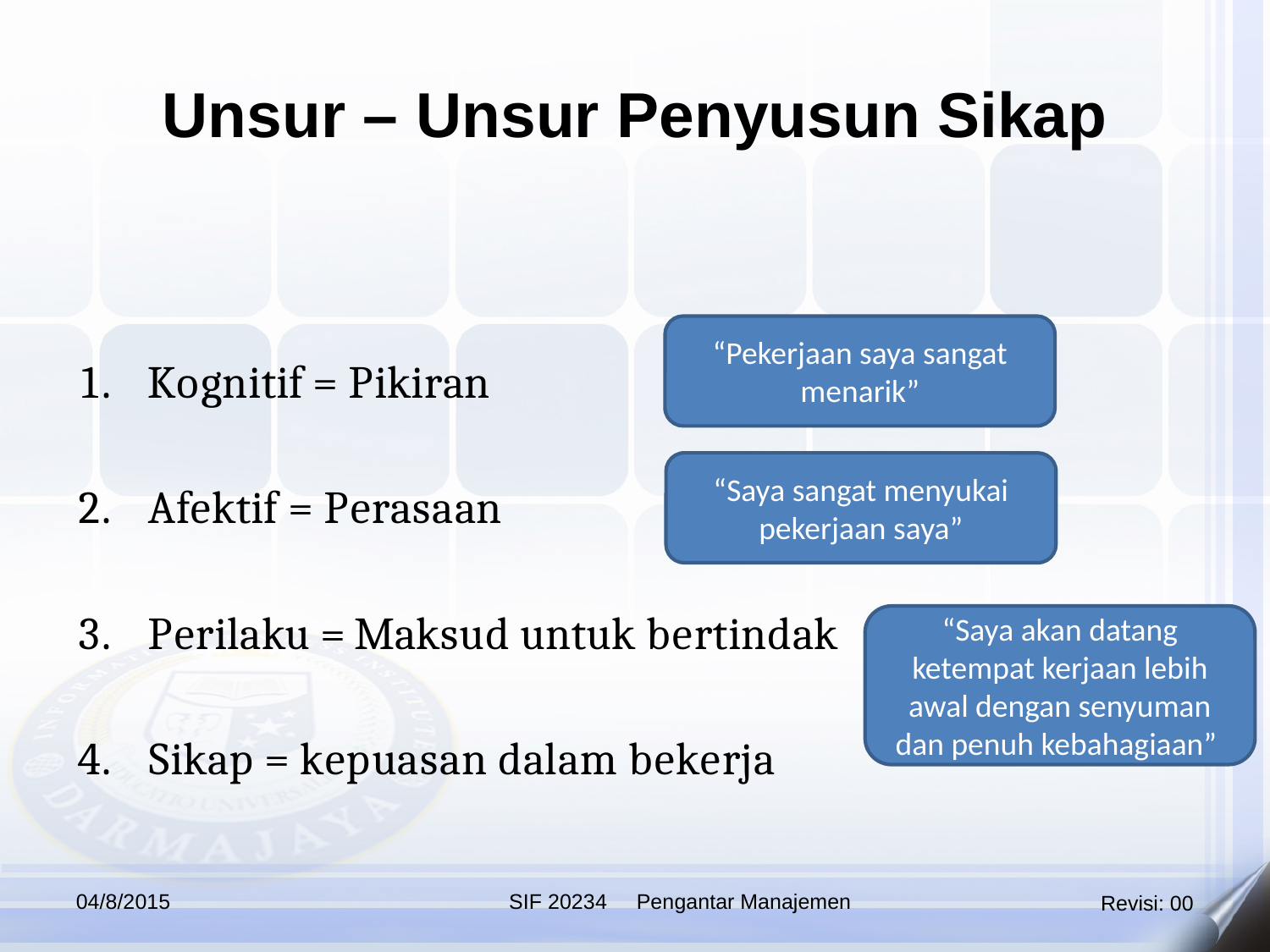

Unsur – Unsur Penyusun Sikap

Kognitif = Pikiran

Afektif = Perasaan

Perilaku = Maksud untuk bertindak

Sikap = kepuasan dalam bekerja
“Pekerjaan saya sangat menarik”
“Saya sangat menyukai pekerjaan saya”
“Saya akan datang ketempat kerjaan lebih awal dengan senyuman dan penuh kebahagiaan”
04/8/2015
SIF 20234     Pengantar Manajemen